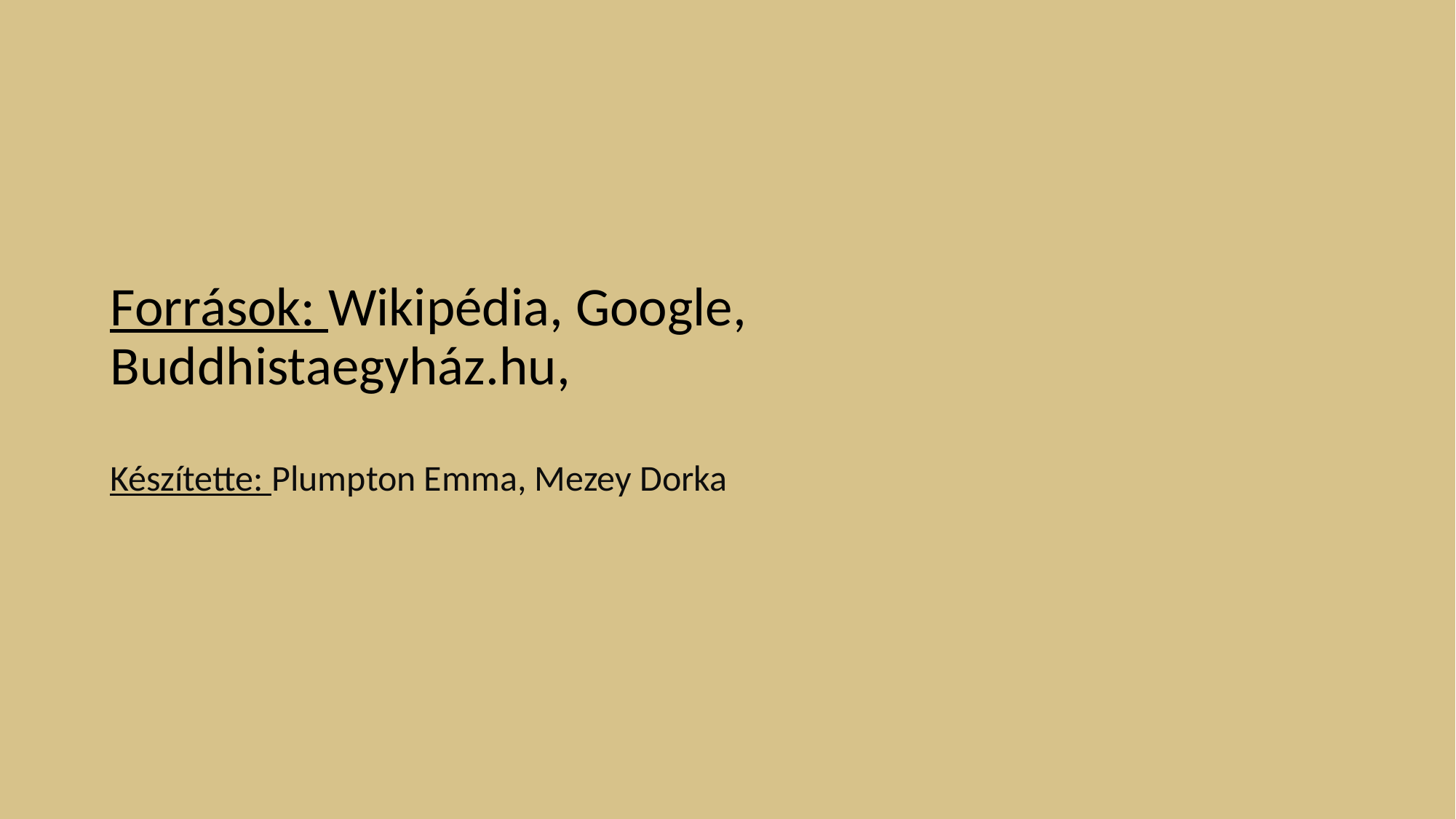

# Források: Wikipédia, Google, Buddhistaegyház.hu,
Készítette: Plumpton Emma, Mezey Dorka